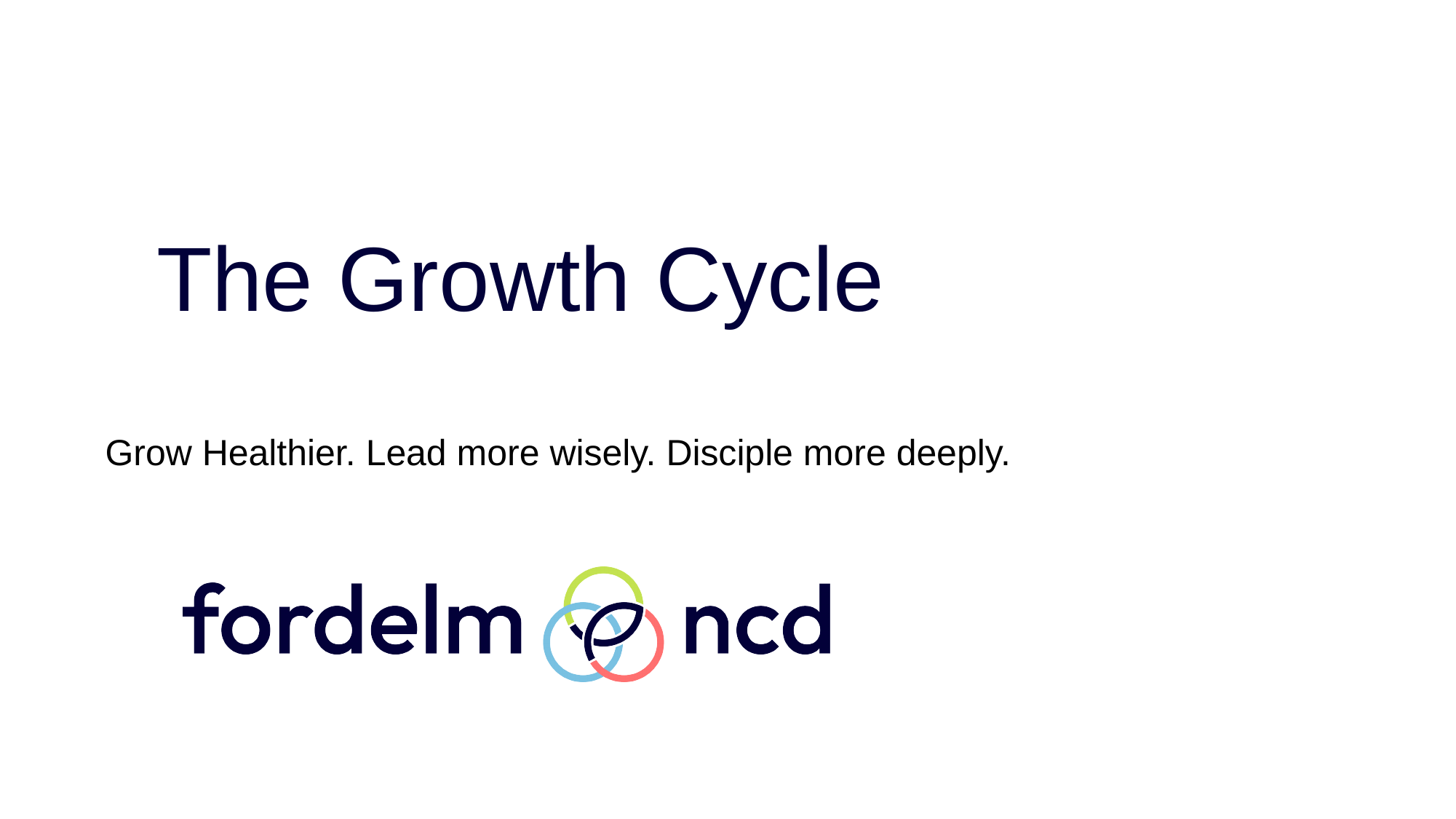

# The Growth Cycle
Grow Healthier. Lead more wisely. Disciple more deeply.